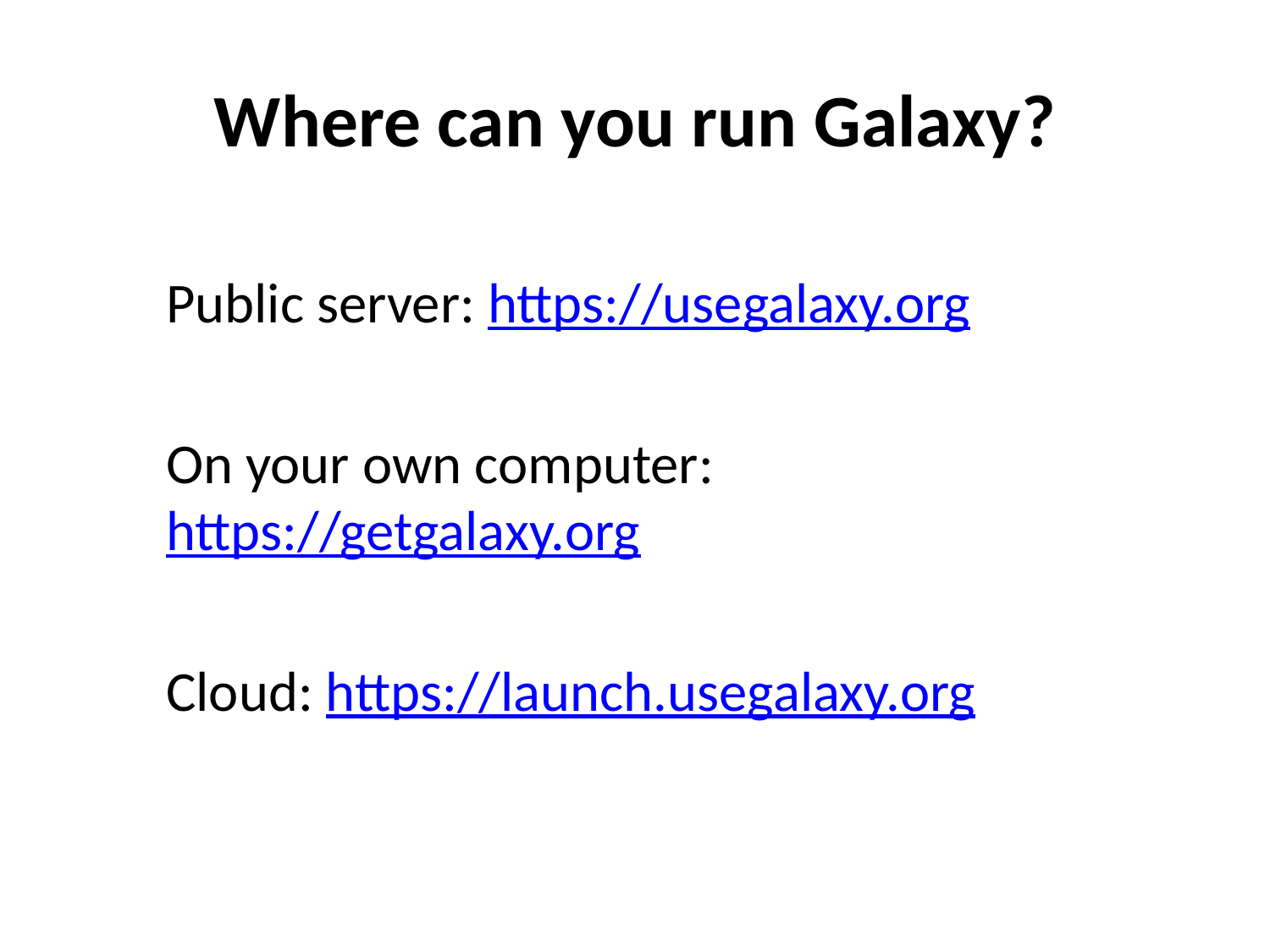

# Where can you run Galaxy?
Public server: https://usegalaxy.org

On your own computer: https://getgalaxy.org

Cloud: https://launch.usegalaxy.org